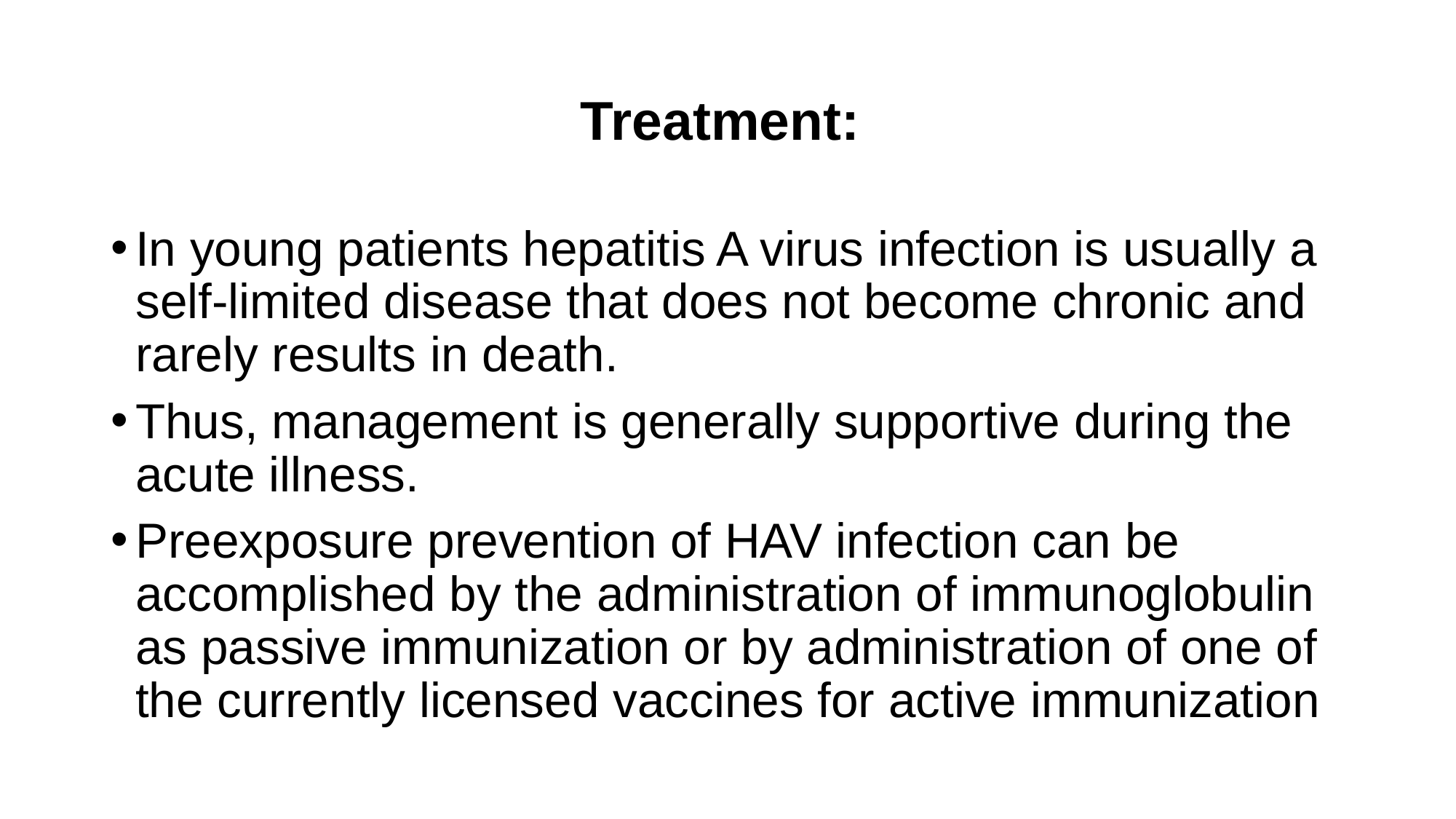

# Treatment:
In young patients hepatitis A virus infection is usually a self-limited disease that does not become chronic and rarely results in death.
Thus, management is generally supportive during the acute illness.
Preexposure prevention of HAV infection can be accomplished by the administration of immunoglobulin as passive immunization or by administration of one of the currently licensed vaccines for active immunization